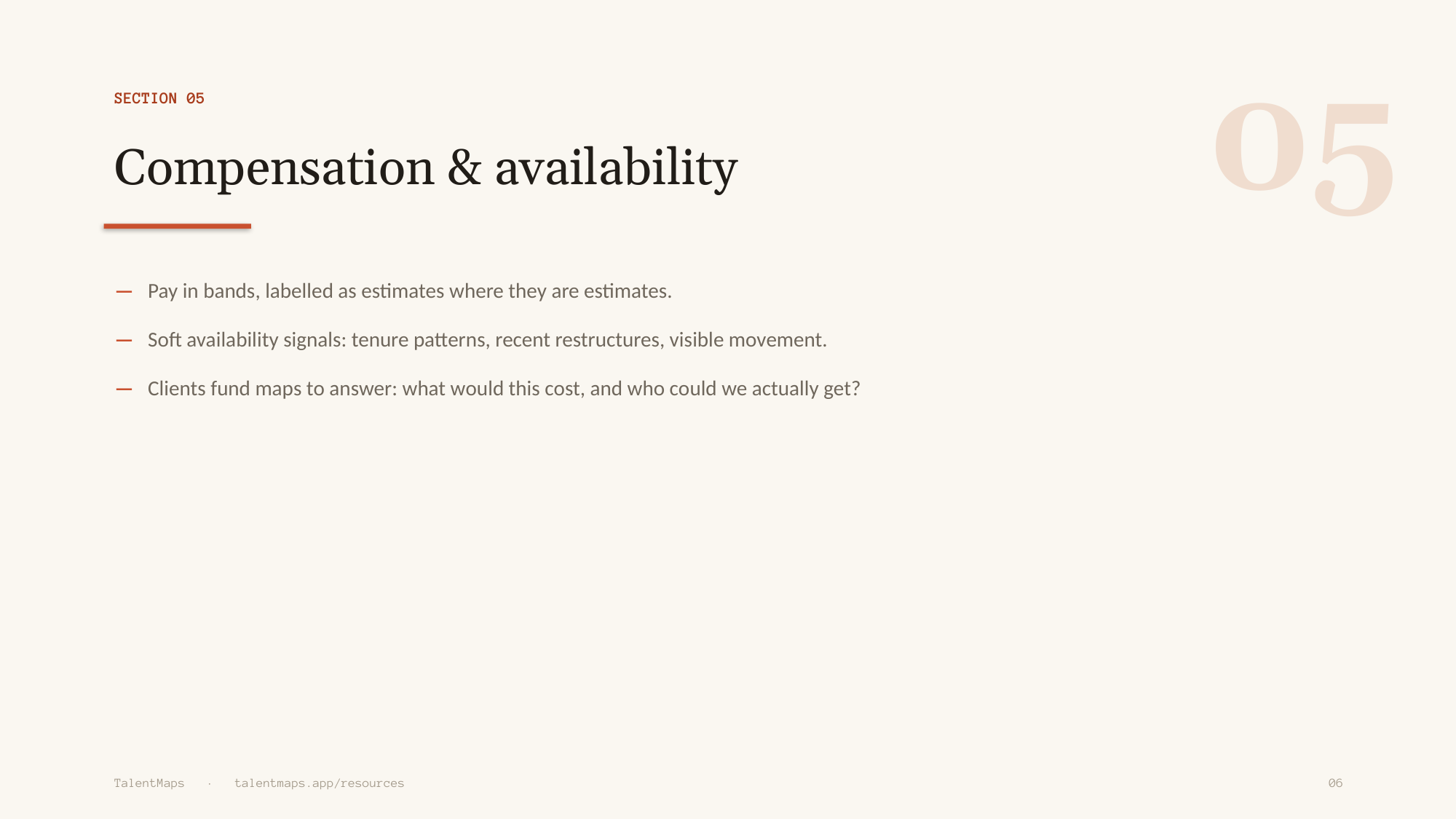

05
SECTION 05
Compensation & availability

—   Pay in bands, labelled as estimates where they are estimates.
—   Soft availability signals: tenure patterns, recent restructures, visible movement.
—   Clients fund maps to answer: what would this cost, and who could we actually get?
TalentMaps   ·   talentmaps.app/resources
06